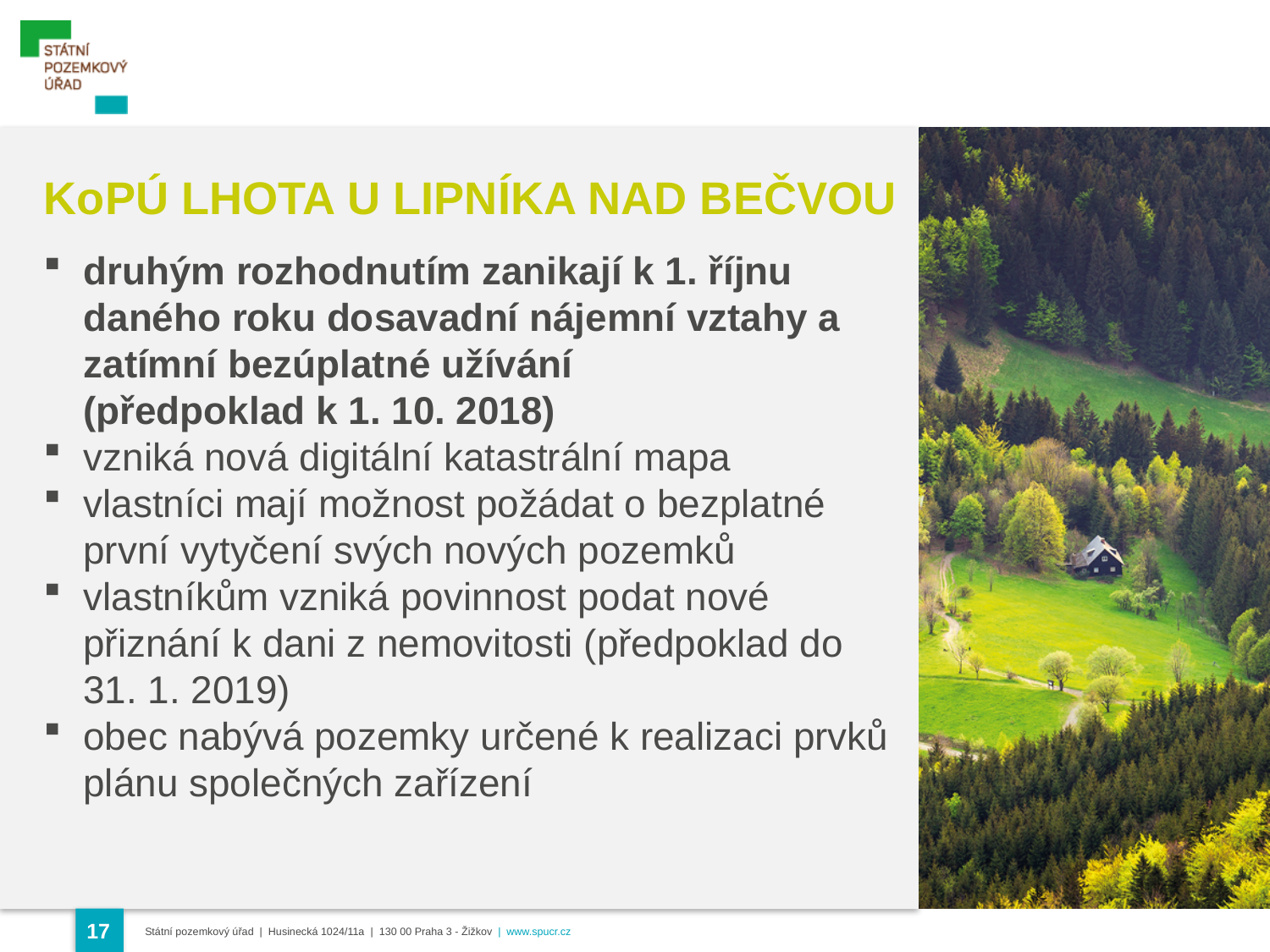

KoPÚ LHOTA U LIPNÍKA NAD BEČVOU
druhým rozhodnutím zanikají k 1. říjnu daného roku dosavadní nájemní vztahy a zatímní bezúplatné užívání            (předpoklad k 1. 10. 2018)
vzniká nová digitální katastrální mapa
vlastníci mají možnost požádat o bezplatné první vytyčení svých nových pozemků
vlastníkům vzniká povinnost podat nové přiznání k dani z nemovitosti (předpoklad do 31. 1. 2019)
obec nabývá pozemky určené k realizaci prvků plánu společných zařízení